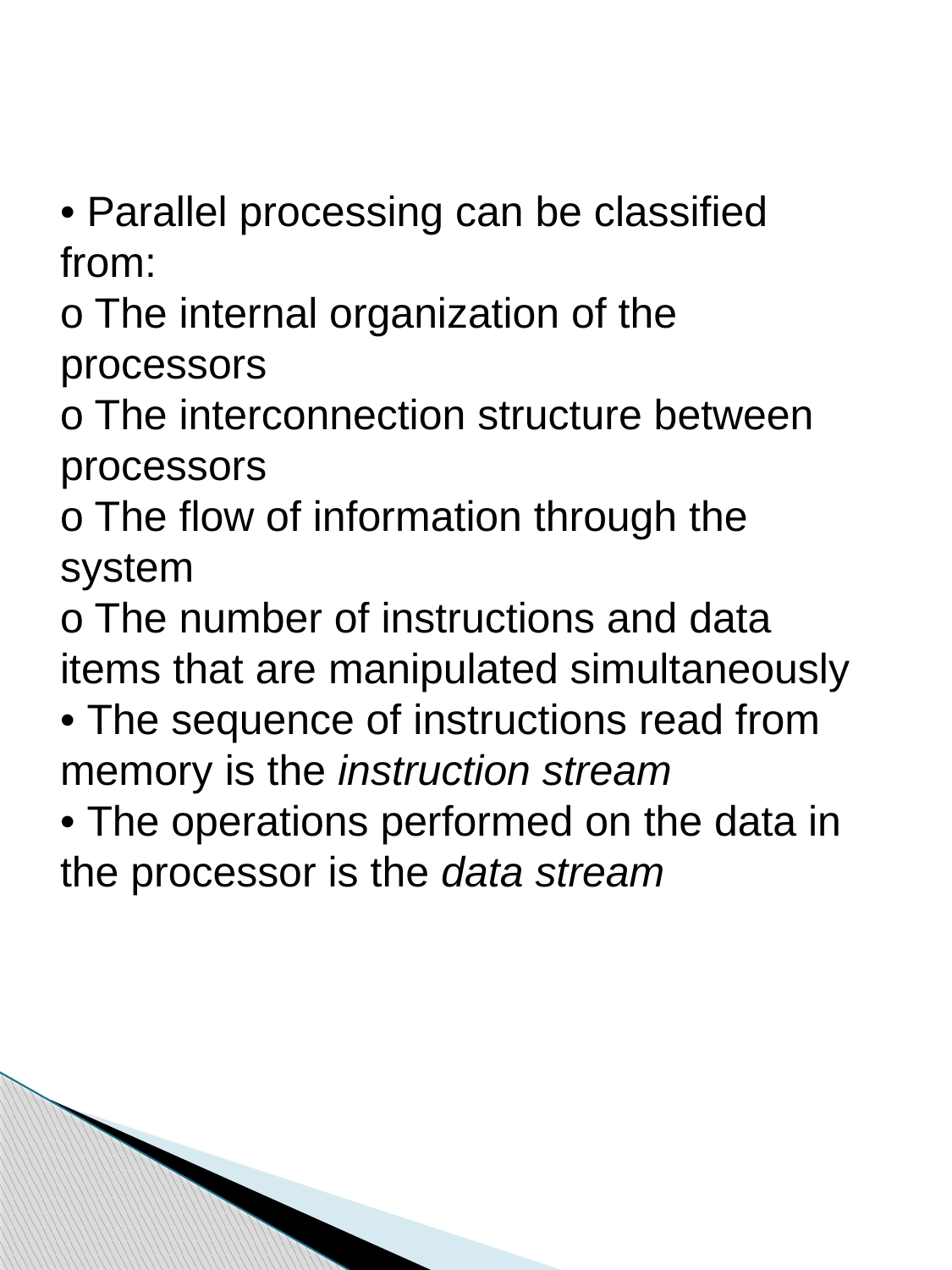

• Parallel processing can be classified from:
o The internal organization of the processors
o The interconnection structure between processors
o The flow of information through the system
o The number of instructions and data items that are manipulated simultaneously
• The sequence of instructions read from memory is the instruction stream
• The operations performed on the data in the processor is the data stream